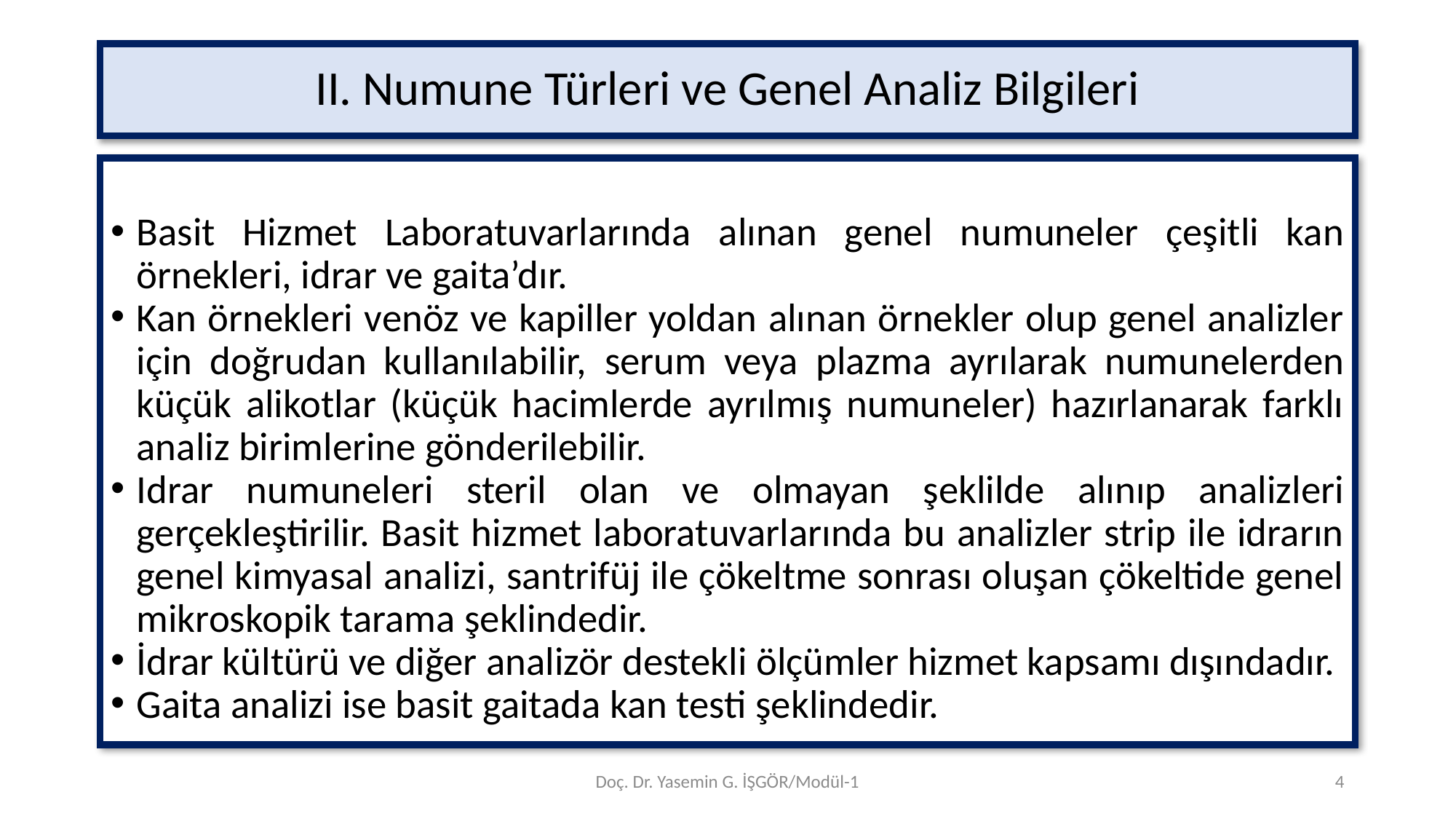

# II. Numune Türleri ve Genel Analiz Bilgileri

Basit Hizmet Laboratuvarlarında alınan genel numuneler çeşitli kan örnekleri, idrar ve gaita’dır.
Kan örnekleri venöz ve kapiller yoldan alınan örnekler olup genel analizler için doğrudan kullanılabilir, serum veya plazma ayrılarak numunelerden küçük alikotlar (küçük hacimlerde ayrılmış numuneler) hazırlanarak farklı analiz birimlerine gönderilebilir.
Idrar numuneleri steril olan ve olmayan şeklilde alınıp analizleri gerçekleştirilir. Basit hizmet laboratuvarlarında bu analizler strip ile idrarın genel kimyasal analizi, santrifüj ile çökeltme sonrası oluşan çökeltide genel mikroskopik tarama şeklindedir.
İdrar kültürü ve diğer analizör destekli ölçümler hizmet kapsamı dışındadır.
Gaita analizi ise basit gaitada kan testi şeklindedir.

Doç. Dr. Yasemin G. İŞGÖR/Modül-1
4